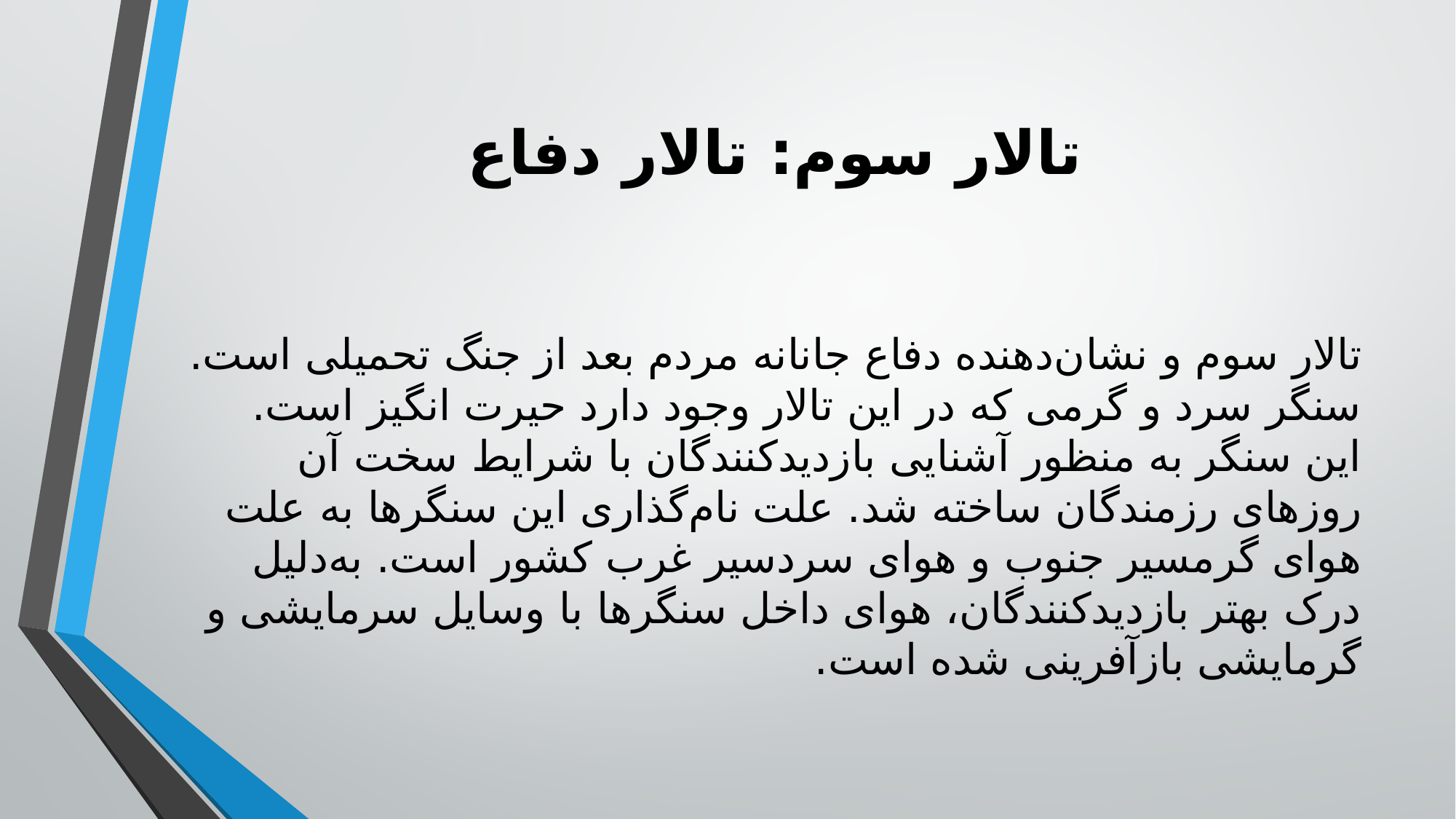

# تالار سوم: تالار دفاع
تالار سوم و نشان‌دهنده دفاع جانانه مردم بعد از جنگ تحمیلی است. سنگر سرد و گرمی که در این تالار وجود دارد حیرت انگیز است. این سنگر به منظور آشنایی بازدیدکنندگان با شرایط سخت آن روزهای رزمندگان ساخته شد. علت نام‌گذاری این سنگرها به علت هوای گرمسیر جنوب و هوای سردسیر غرب کشور است. به‌دلیل درک بهتر بازدیدکنندگان، هوای داخل سنگرها با وسایل سرمایشی و گرمایشی بازآفرینی شده است.